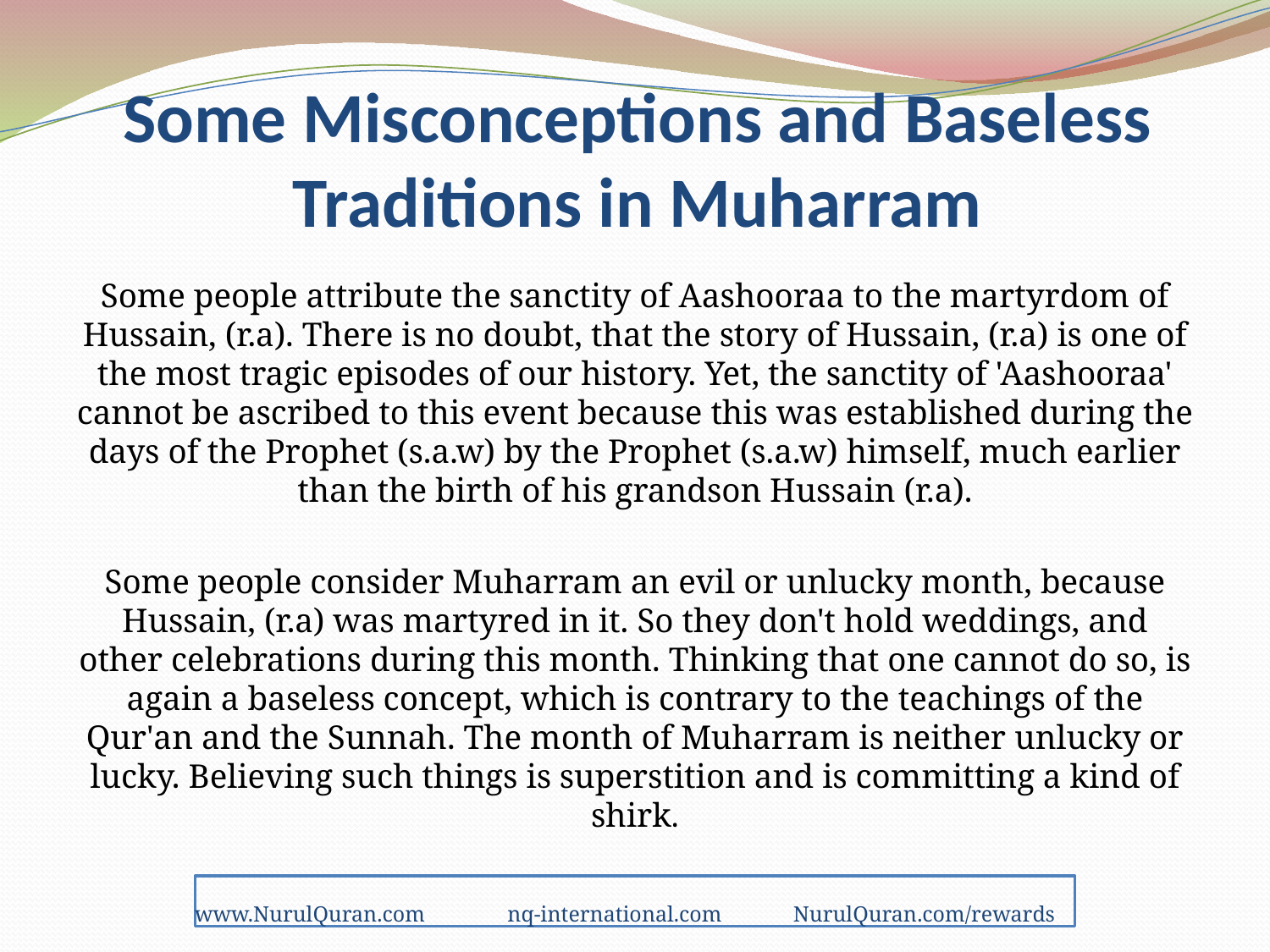

# Some Misconceptions and Baseless Traditions in Muharram
Some people attribute the sanctity of Aashooraa to the martyrdom of Hussain, (r.a). There is no doubt, that the story of Hussain, (r.a) is one of the most tragic episodes of our history. Yet, the sanctity of 'Aashooraa' cannot be ascribed to this event because this was established during the days of the Prophet (s.a.w) by the Prophet (s.a.w) himself, much earlier than the birth of his grandson Hussain (r.a).

Some people consider Muharram an evil or unlucky month, because Hussain, (r.a) was martyred in it. So they don't hold weddings, and other celebrations during this month. Thinking that one cannot do so, is again a baseless concept, which is contrary to the teachings of the Qur'an and the Sunnah. The month of Muharram is neither unlucky or lucky. Believing such things is superstition and is committing a kind of shirk.
www.NurulQuran.com               nq-international.com             NurulQuran.com/rewards